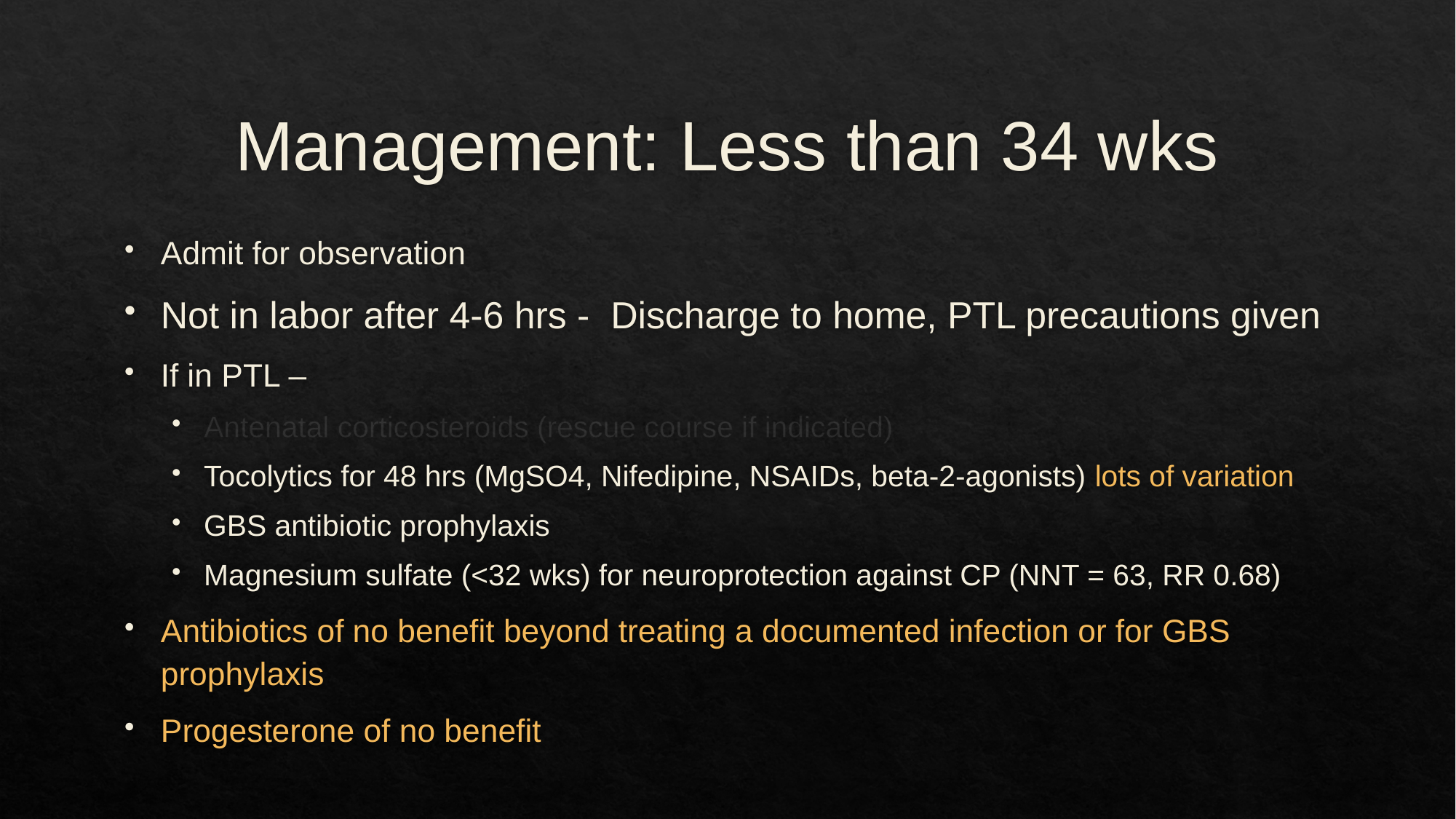

# Management: Less than 34 wks
Admit for observation
Not in labor after 4-6 hrs -  Discharge to home, PTL precautions given
If in PTL –
Antenatal corticosteroids (rescue course if indicated)
Tocolytics for 48 hrs (MgSO4, Nifedipine, NSAIDs, beta-2-agonists) lots of variation
GBS antibiotic prophylaxis
Magnesium sulfate (<32 wks) for neuroprotection against CP (NNT = 63, RR 0.68)
Antibiotics of no benefit beyond treating a documented infection or for GBS prophylaxis
Progesterone of no benefit